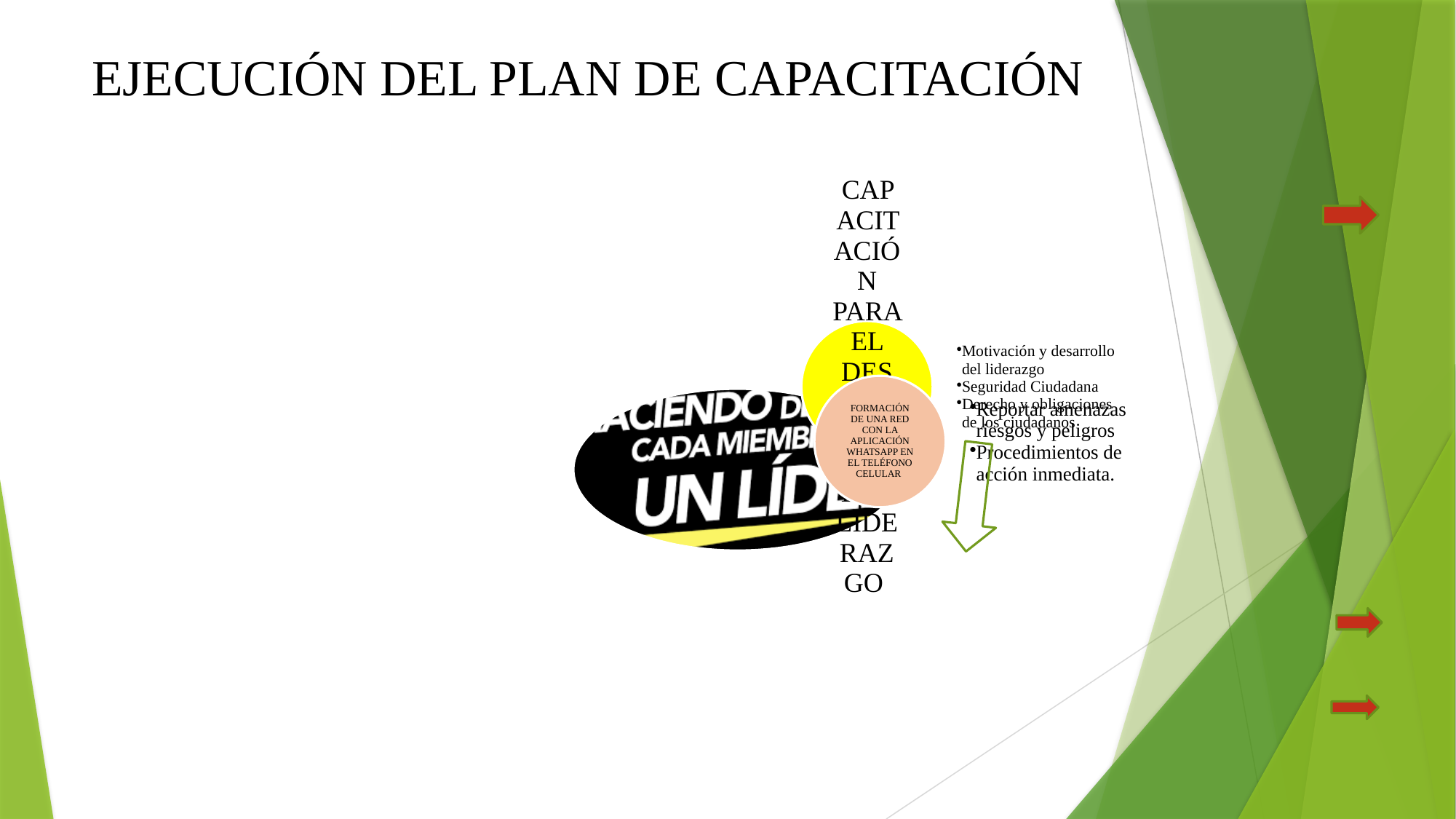

# EJECUCIÓN DEL PLAN DE CAPACITACIÓN
CAPACITACIÓN PARA EL DESARROLLO DEL LIDERAZGO
Motivación y desarrollo del liderazgo
Seguridad Ciudadana
FORMACIÓN DE UNA RED CON LA APLICACIÓN WHATSAPP EN EL TELÉFONO CELULAR
Procedimientos de acción inmediata.